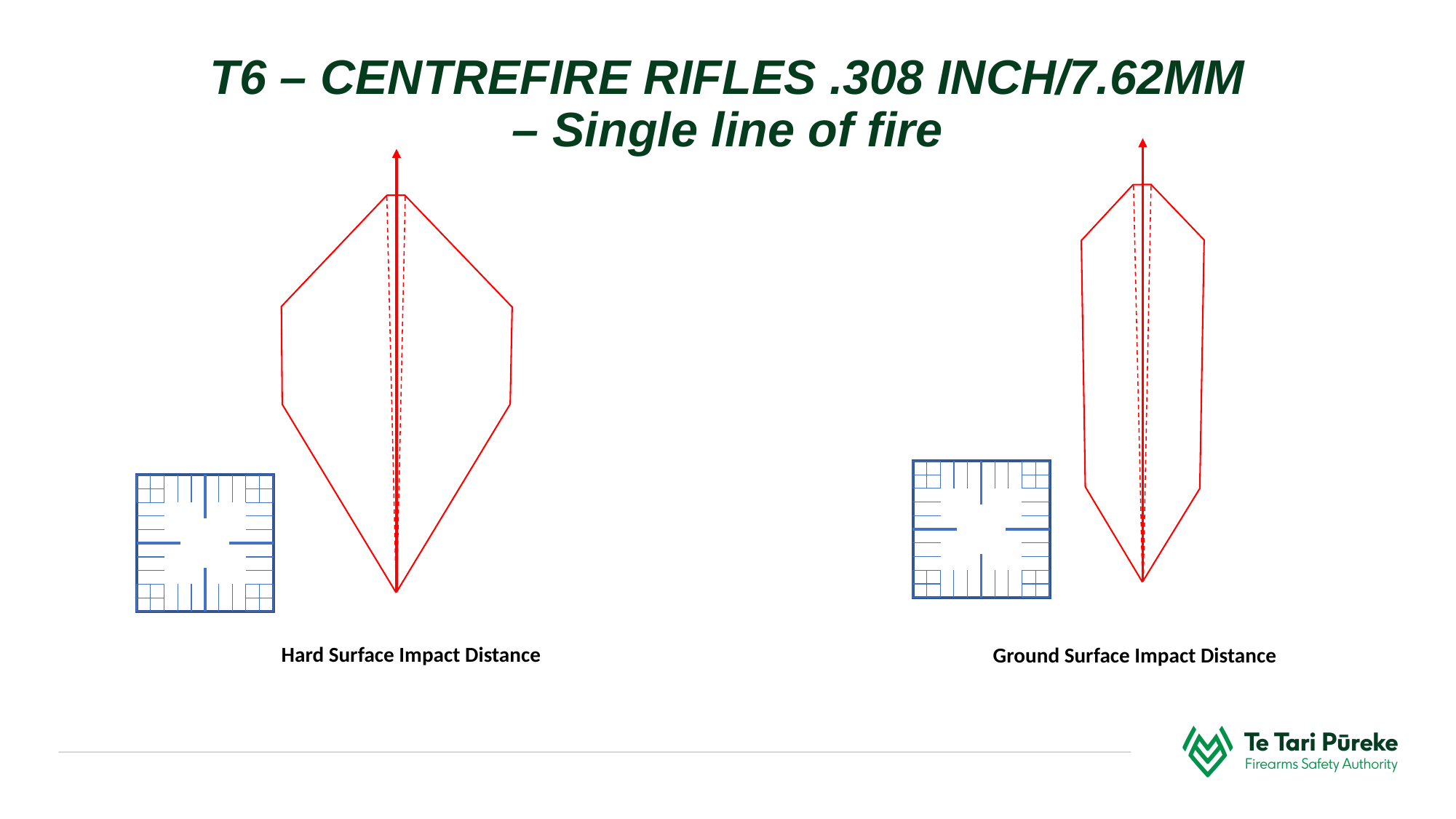

T6 – CENTREFIRE RIFLES .308 INCH/7.62MM
– Single line of fire

Hard Surface Impact Distance
Ground Surface Impact Distance